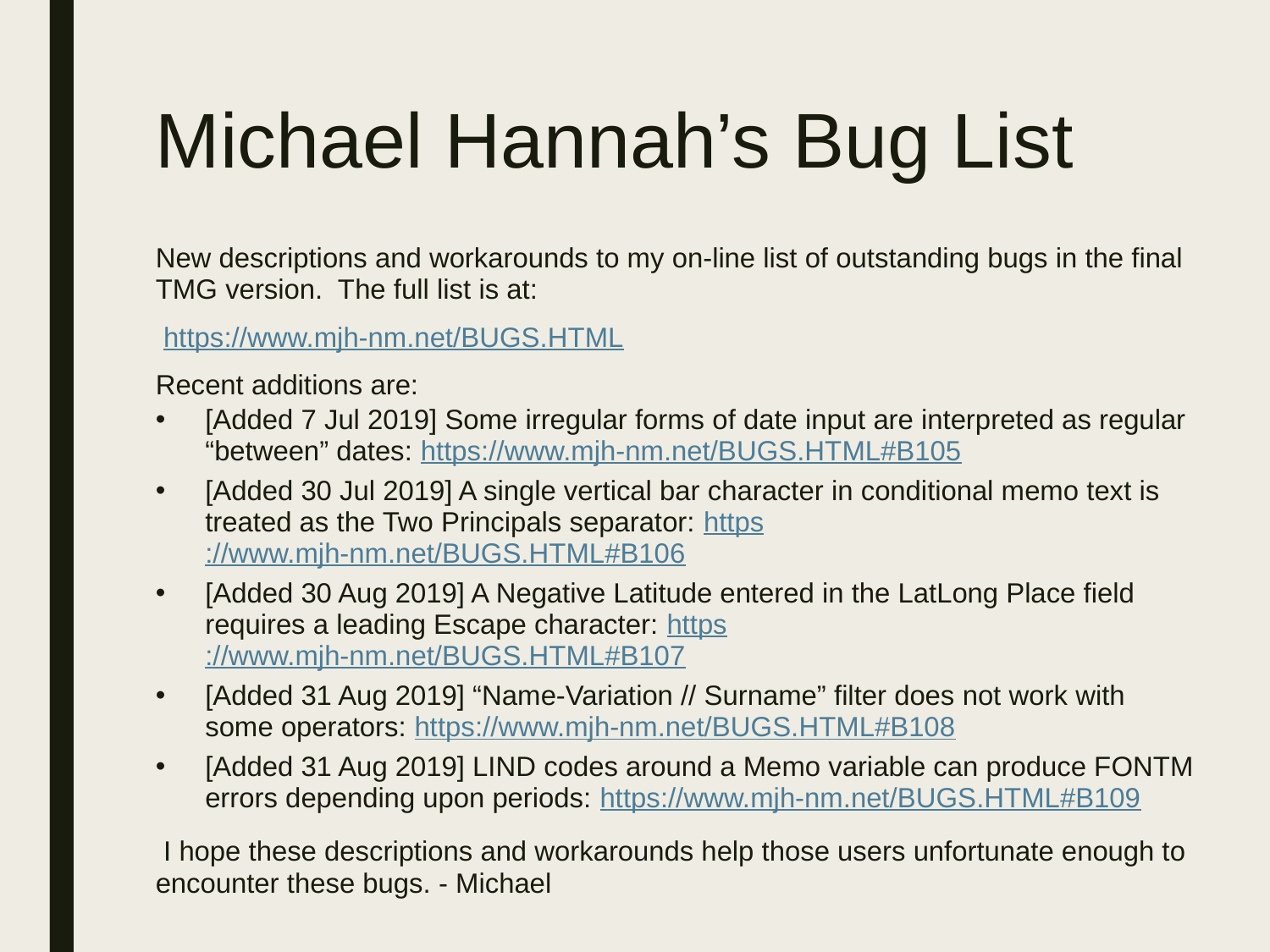

# Michael Hannah’s Bug List
New descriptions and workarounds to my on-line list of outstanding bugs in the final TMG version.  The full list is at:
 https://www.mjh-nm.net/BUGS.HTML
Recent additions are:
[Added 7 Jul 2019] Some irregular forms of date input are interpreted as regular “between” dates: https://www.mjh-nm.net/BUGS.HTML#B105
[Added 30 Jul 2019] A single vertical bar character in conditional memo text is treated as the Two Principals separator: https://www.mjh-nm.net/BUGS.HTML#B106
[Added 30 Aug 2019] A Negative Latitude entered in the LatLong Place field requires a leading Escape character: https://www.mjh-nm.net/BUGS.HTML#B107
[Added 31 Aug 2019] “Name-Variation // Surname” filter does not work with some operators: https://www.mjh-nm.net/BUGS.HTML#B108
[Added 31 Aug 2019] LIND codes around a Memo variable can produce FONTM errors depending upon periods: https://www.mjh-nm.net/BUGS.HTML#B109
 I hope these descriptions and workarounds help those users unfortunate enough to encounter these bugs. - Michael